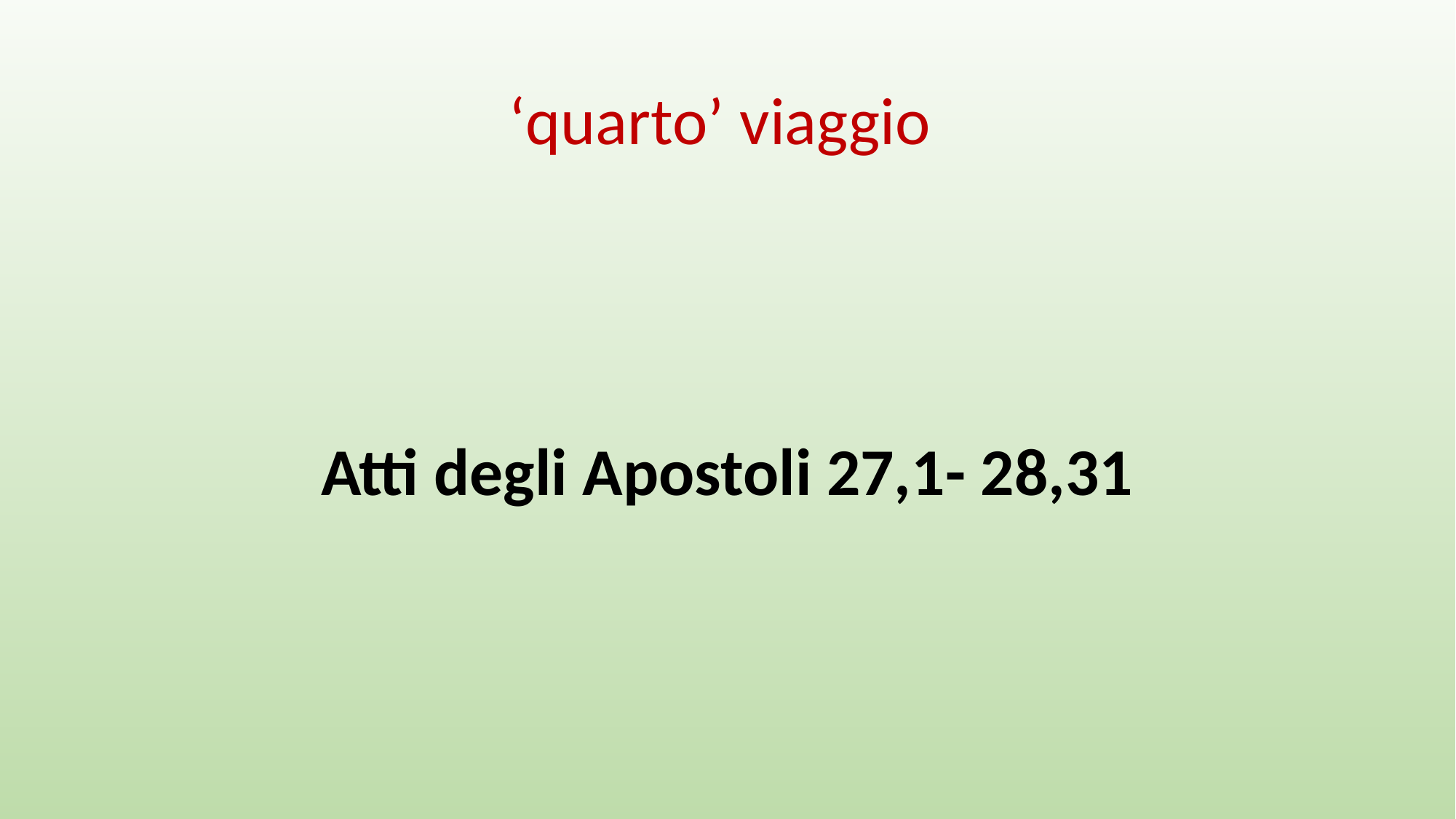

# ‘quarto’ viaggio

Atti degli Apostoli 27,1- 28,31